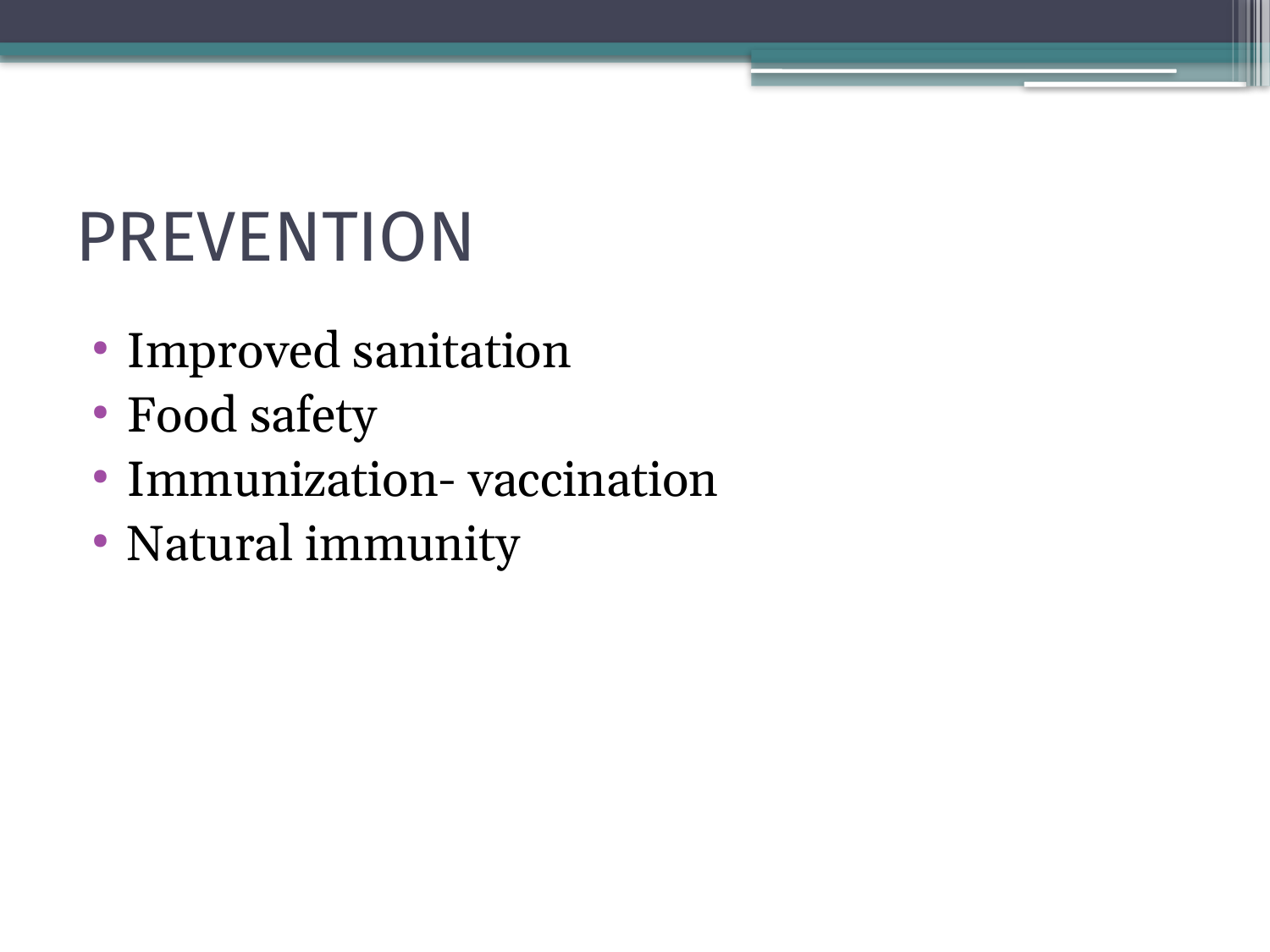

# PREVENTION
Improved sanitation
Food safety
Immunization- vaccination
Natural immunity